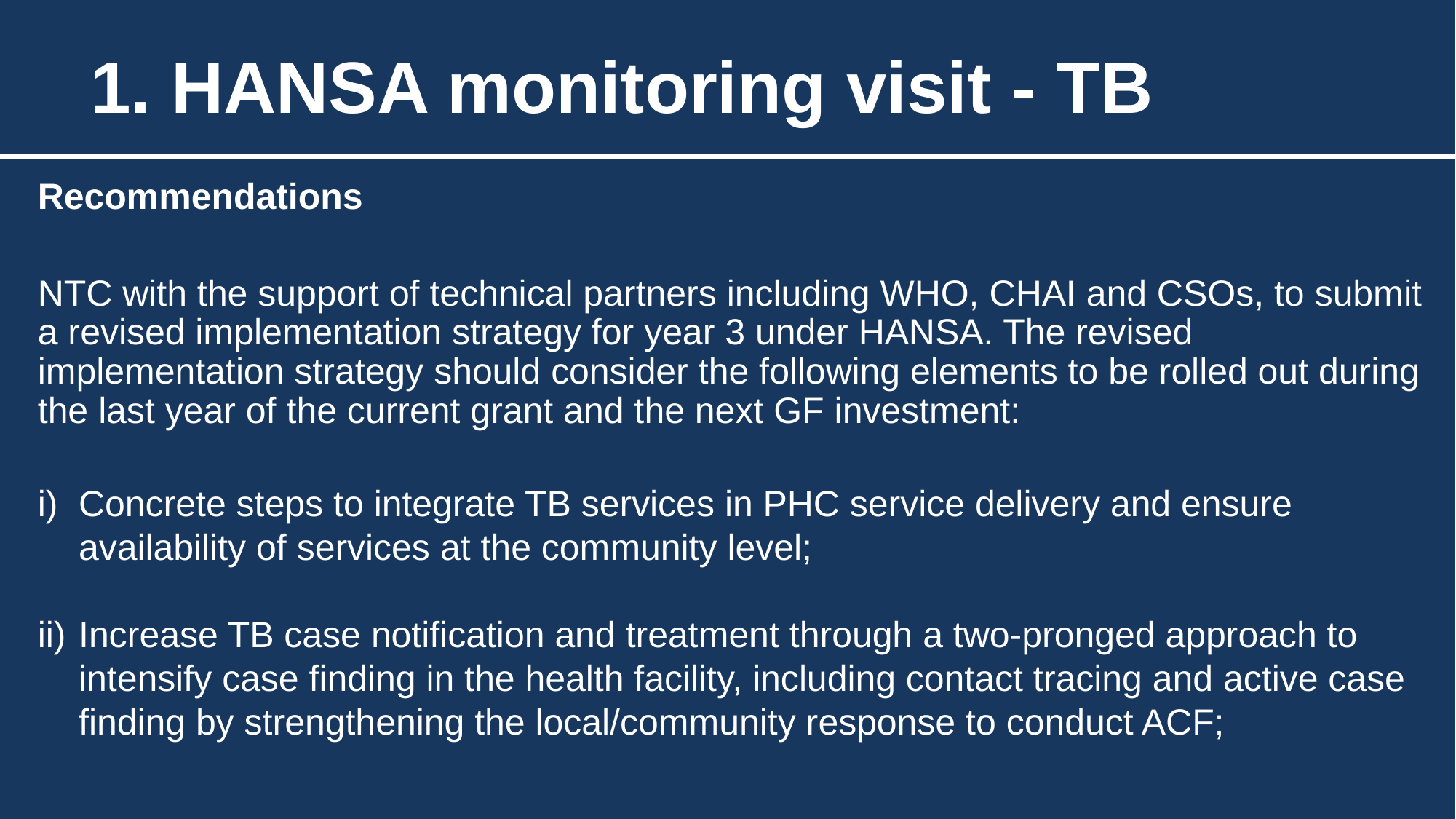

1. HANSA monitoring visit - TB
Recommendations

NTC with the support of technical partners including WHO, CHAI and CSOs, to submit a revised implementation strategy for year 3 under HANSA. The revised implementation strategy should consider the following elements to be rolled out during the last year of the current grant and the next GF investment:

Concrete steps to integrate TB services in PHC service delivery and ensure availability of services at the community level;

Increase TB case notification and treatment through a two-pronged approach to intensify case finding in the health facility, including contact tracing and active case finding by strengthening the local/community response to conduct ACF;